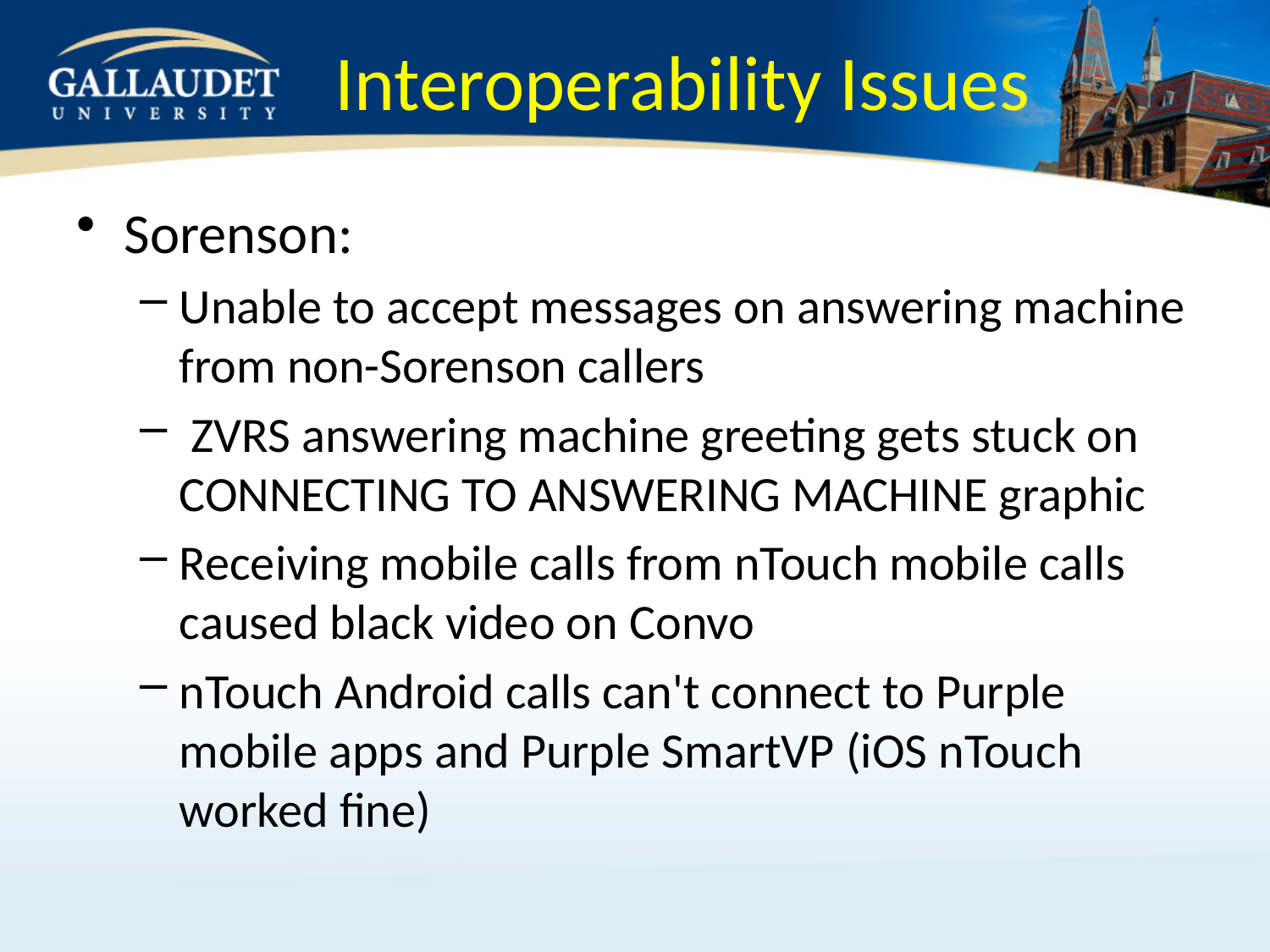

# Interoperability Issues
Sorenson:
Unable to accept messages on answering machine from non-Sorenson callers
 ZVRS answering machine greeting gets stuck on CONNECTING TO ANSWERING MACHINE graphic
Receiving mobile calls from nTouch mobile calls caused black video on Convo
nTouch Android calls can't connect to Purple mobile apps and Purple SmartVP (iOS nTouch worked fine)